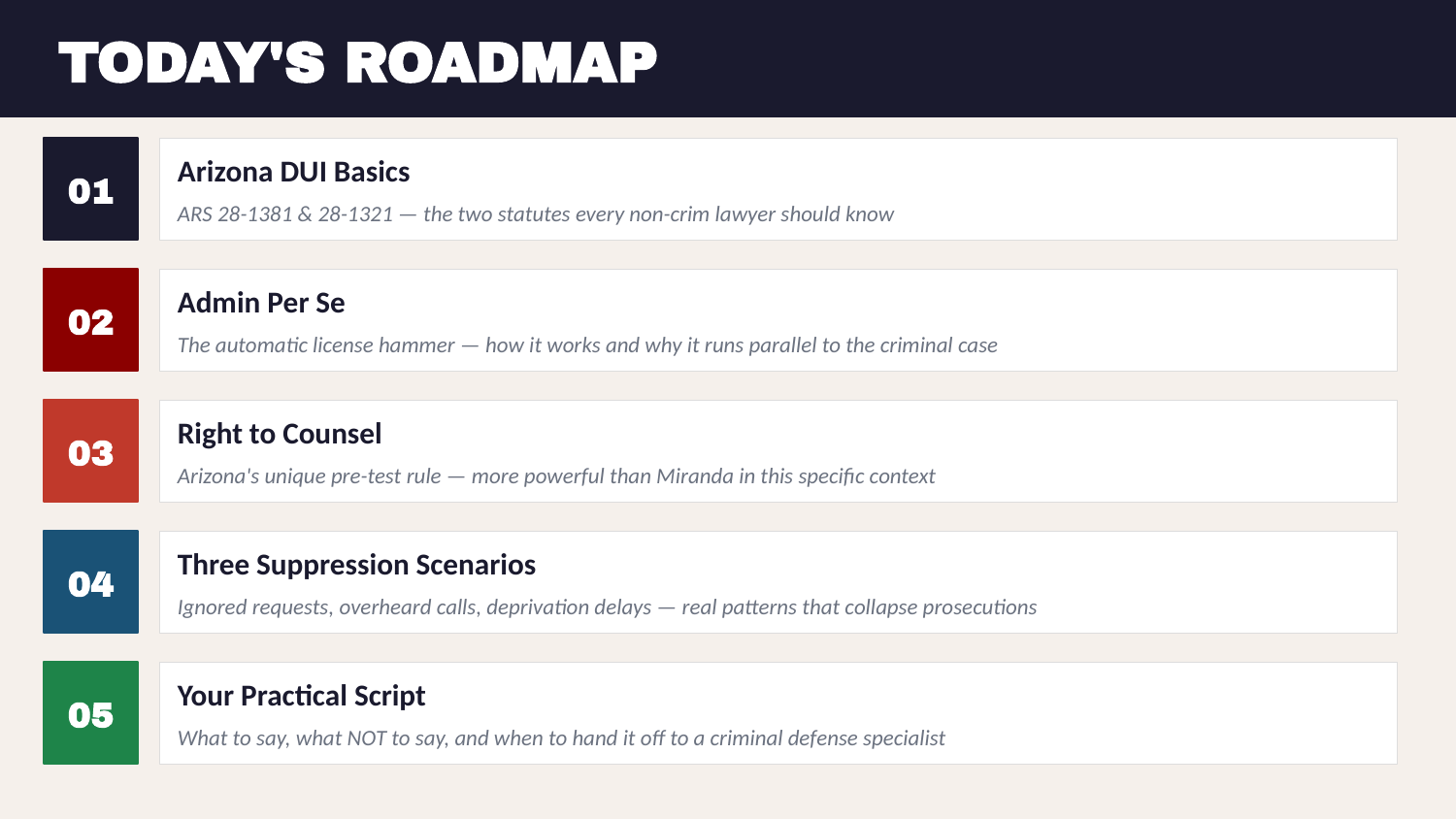

TODAY'S ROADMAP

Arizona DUI Basics
01
ARS 28-1381 & 28-1321 — the two statutes every non-crim lawyer should know

Admin Per Se
02
The automatic license hammer — how it works and why it runs parallel to the criminal case

Right to Counsel
03
Arizona's unique pre-test rule — more powerful than Miranda in this specific context

Three Suppression Scenarios
04
Ignored requests, overheard calls, deprivation delays — real patterns that collapse prosecutions

Your Practical Script
05
What to say, what NOT to say, and when to hand it off to a criminal defense specialist